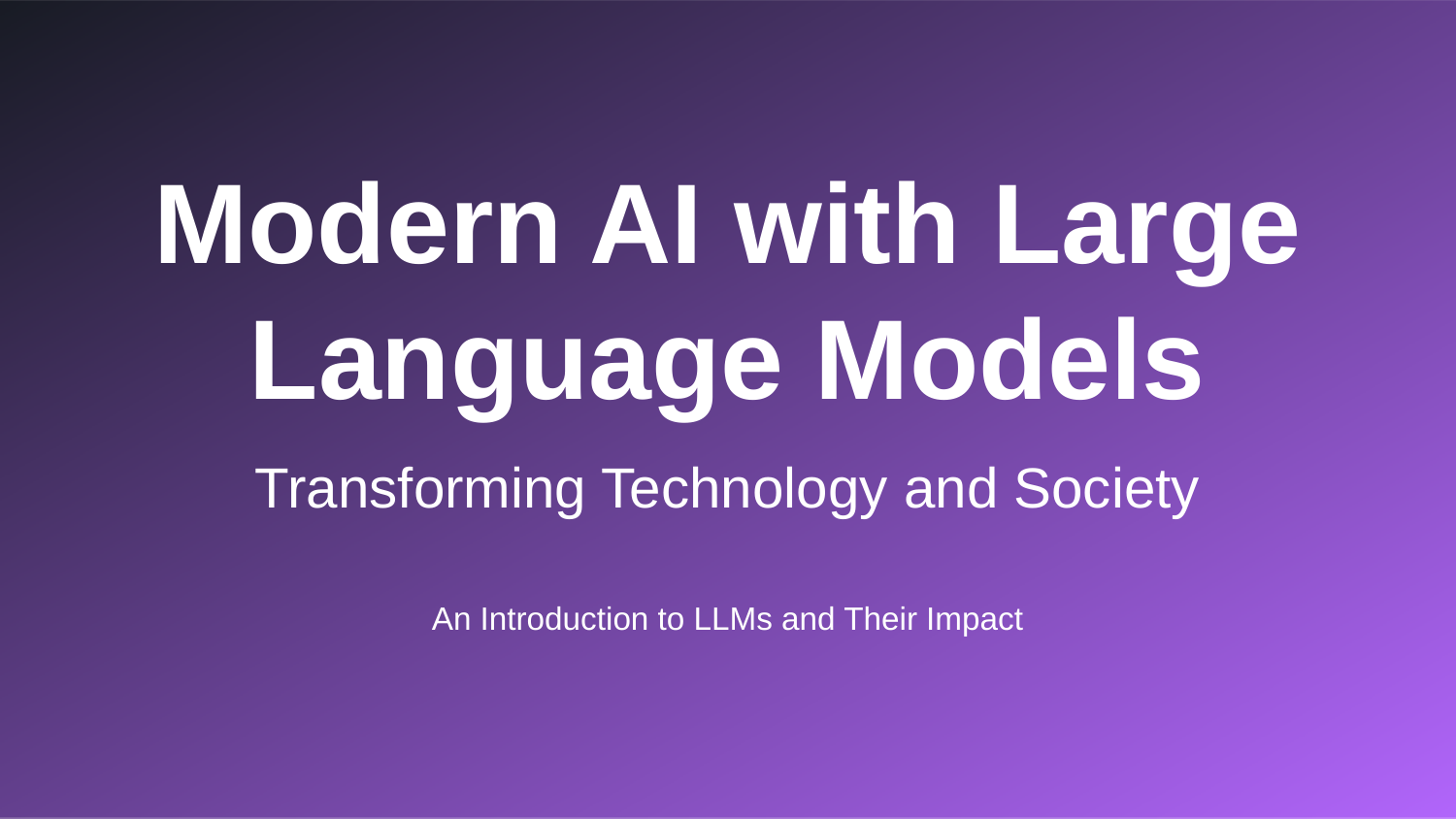

Modern AI with Large Language Models
Transforming Technology and Society
An Introduction to LLMs and Their Impact